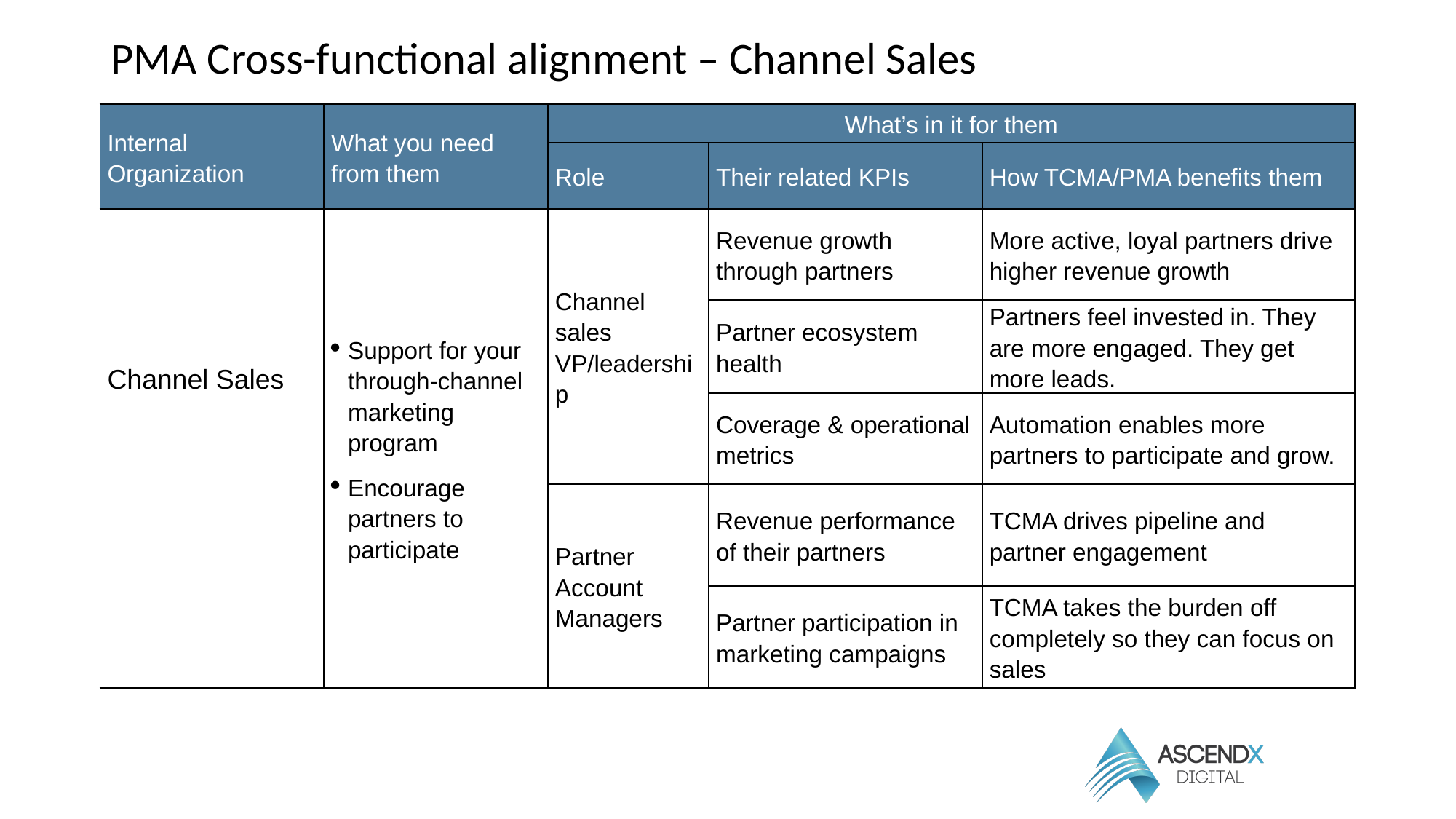

# PMA Cross-functional alignment – Channel Sales
| Internal Organization | What you need from them | What’s in it for them |  |  |
| --- | --- | --- | --- | --- |
|  |  | Role | Their related KPIs | How TCMA/PMA benefits them |
| Channel Sales | Support for your through-channel marketing program Encourage partners to participate | Channel sales VP/leadership | Revenue growth through partners | More active, loyal partners drive higher revenue growth |
|  |  |  | Partner ecosystem health | Partners feel invested in. They are more engaged. They get more leads. |
|  |  |  | Coverage & operational metrics | Automation enables more partners to participate and grow. |
|  |  | Partner Account Managers | Revenue performance of their partners | TCMA drives pipeline and partner engagement |
|  |  |  | Partner participation in marketing campaigns | TCMA takes the burden off completely so they can focus on sales |